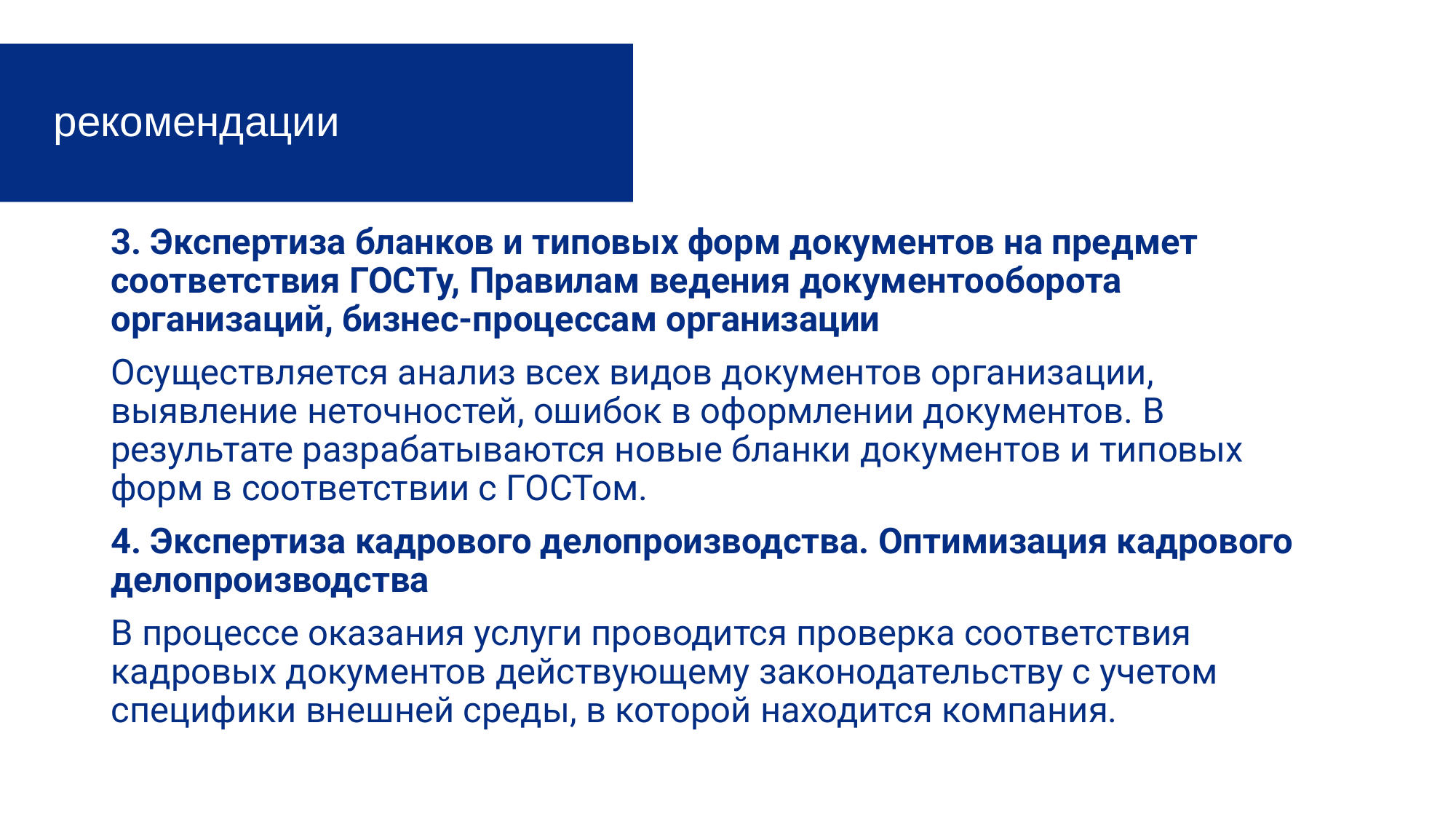

# рекомендации
3. Экспертиза бланков и типовых форм документов на предмет соответствия ГОСТу, Правилам ведения документооборота организаций, бизнес-процессам организации
Осуществляется анализ всех видов документов организации, выявление неточностей, ошибок в оформлении документов. В результате разрабатываются новые бланки документов и типовых форм в соответствии с ГОСТом.
4. Экспертиза кадрового делопроизводства. Оптимизация кадрового делопроизводства
В процессе оказания услуги проводится проверка соответствия кадровых документов действующему законодательству с учетом специфики внешней среды, в которой находится компания.